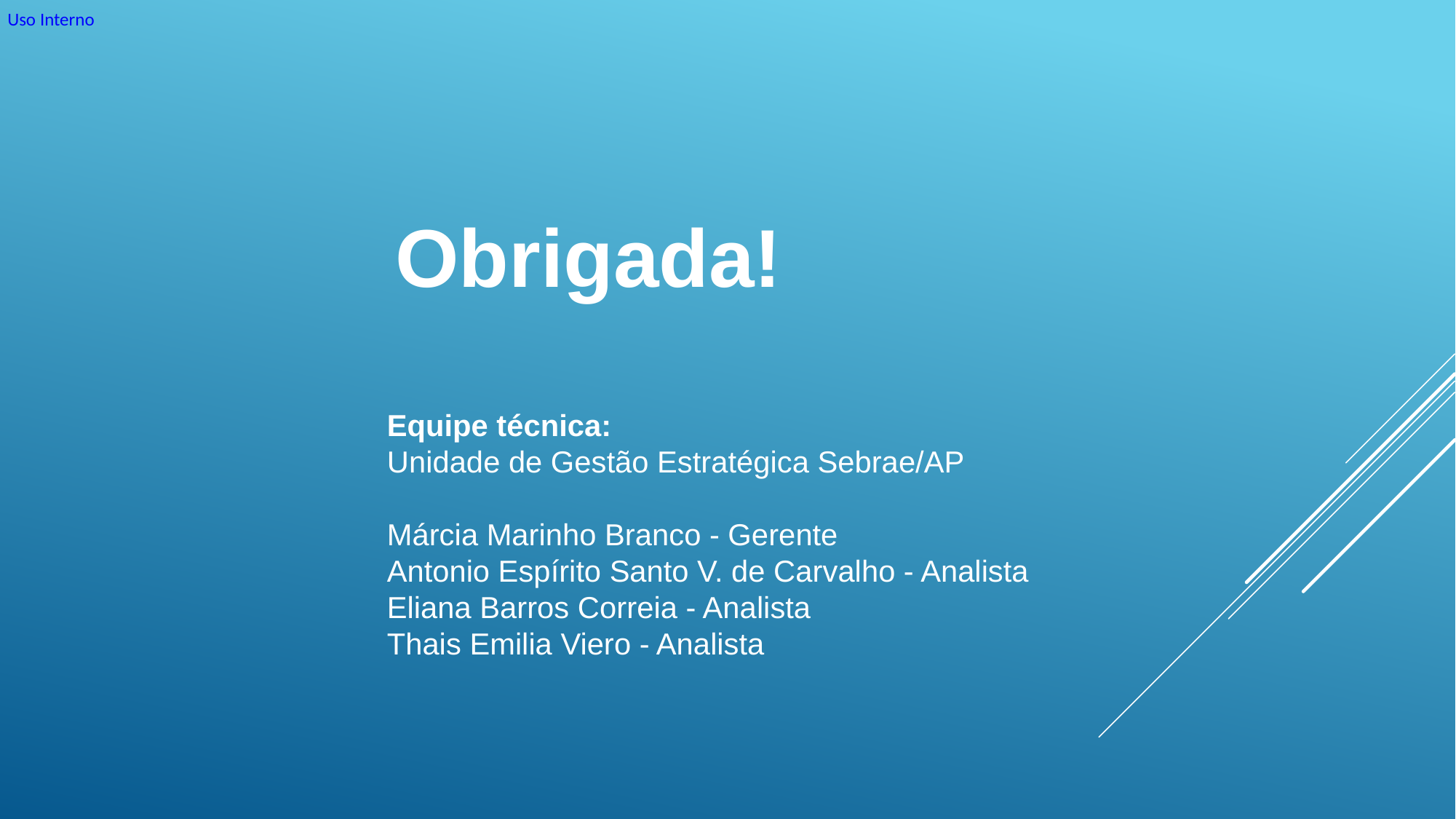

Obrigada!

Equipe técnica:
Unidade de Gestão Estratégica Sebrae/AP

Márcia Marinho Branco - Gerente
Antonio Espírito Santo V. de Carvalho - Analista
Eliana Barros Correia - Analista
Thais Emilia Viero - Analista